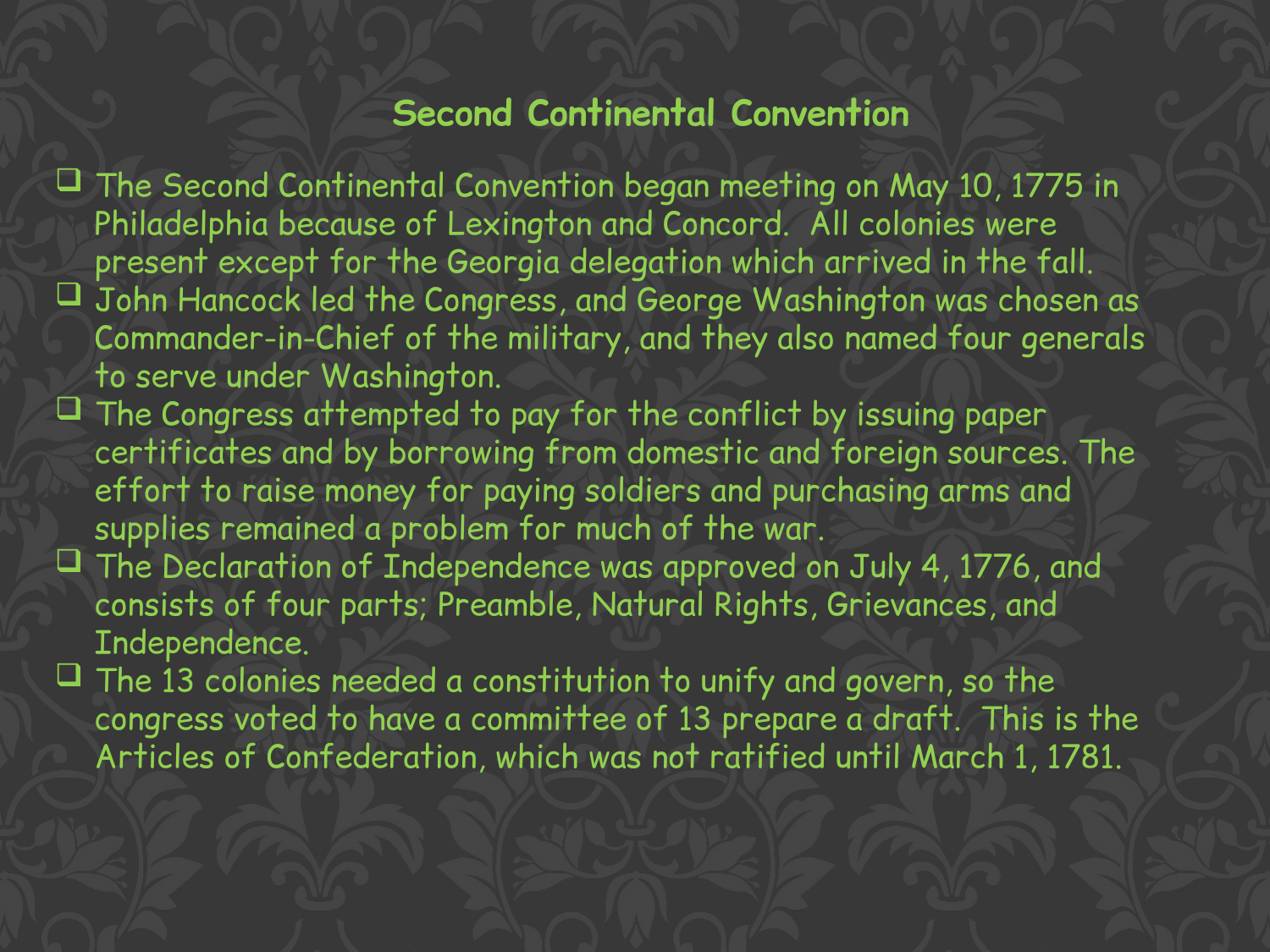

Second Continental Convention
The Second Continental Convention began meeting on May 10, 1775 in Philadelphia because of Lexington and Concord.  All colonies were present except for the Georgia delegation which arrived in the fall.
John Hancock led the Congress, and George Washington was chosen as Commander-in-Chief of the military, and they also named four generals to serve under Washington.
The Congress attempted to pay for the conflict by issuing paper certificates and by borrowing from domestic and foreign sources. The effort to raise money for paying soldiers and purchasing arms and supplies remained a problem for much of the war.
The Declaration of Independence was approved on July 4, 1776, and consists of four parts; Preamble, Natural Rights, Grievances, and Independence.
The 13 colonies needed a constitution to unify and govern, so the congress voted to have a committee of 13 prepare a draft.  This is the Articles of Confederation, which was not ratified until March 1, 1781.